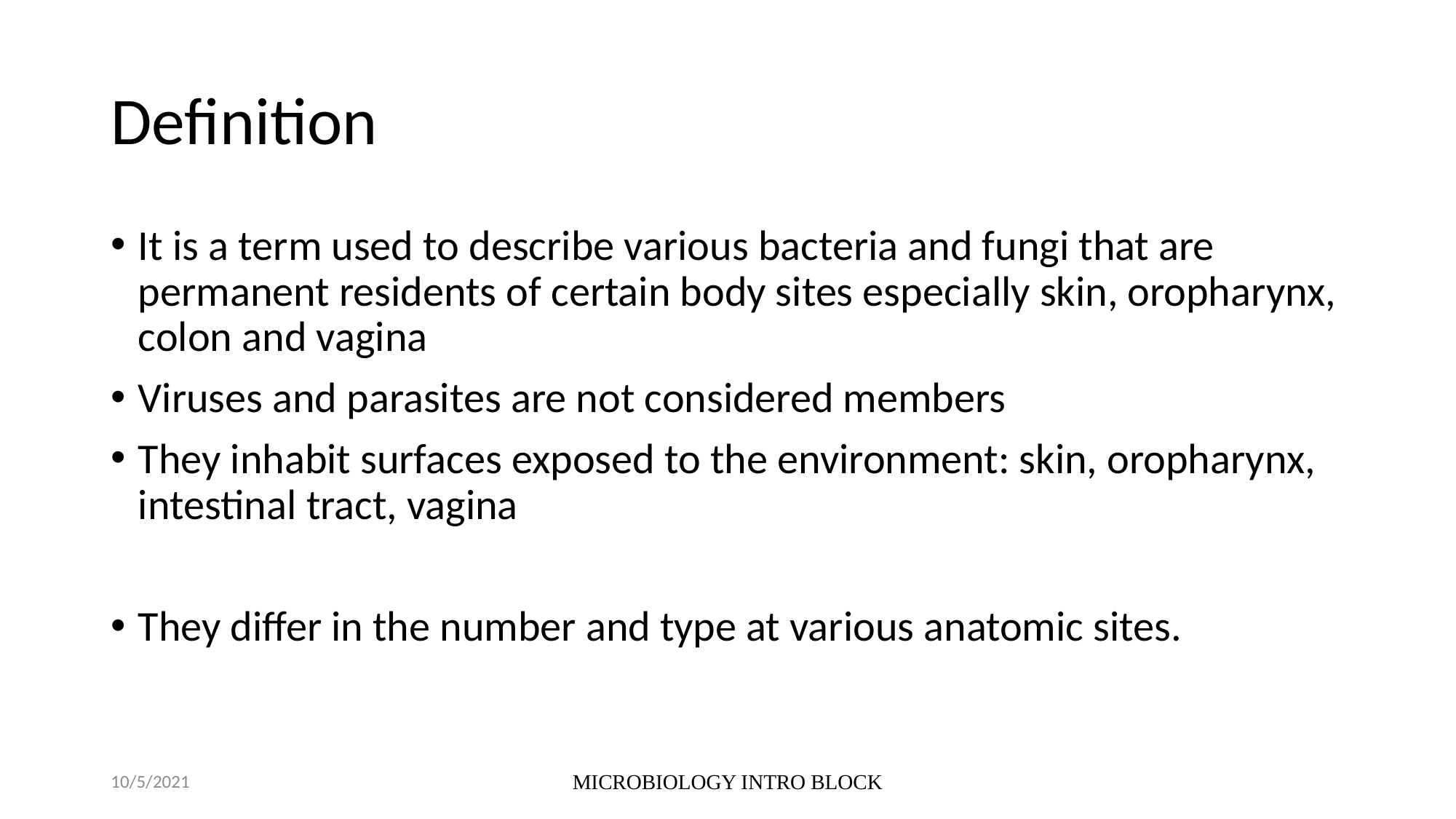

# Definition
It is a term used to describe various bacteria and fungi that are permanent residents of certain body sites especially skin, oropharynx, colon and vagina
Viruses and parasites are not considered members
They inhabit surfaces exposed to the environment: skin, oropharynx, intestinal tract, vagina

They differ in the number and type at various anatomic sites.
10/5/2021
MICROBIOLOGY INTRO BLOCK